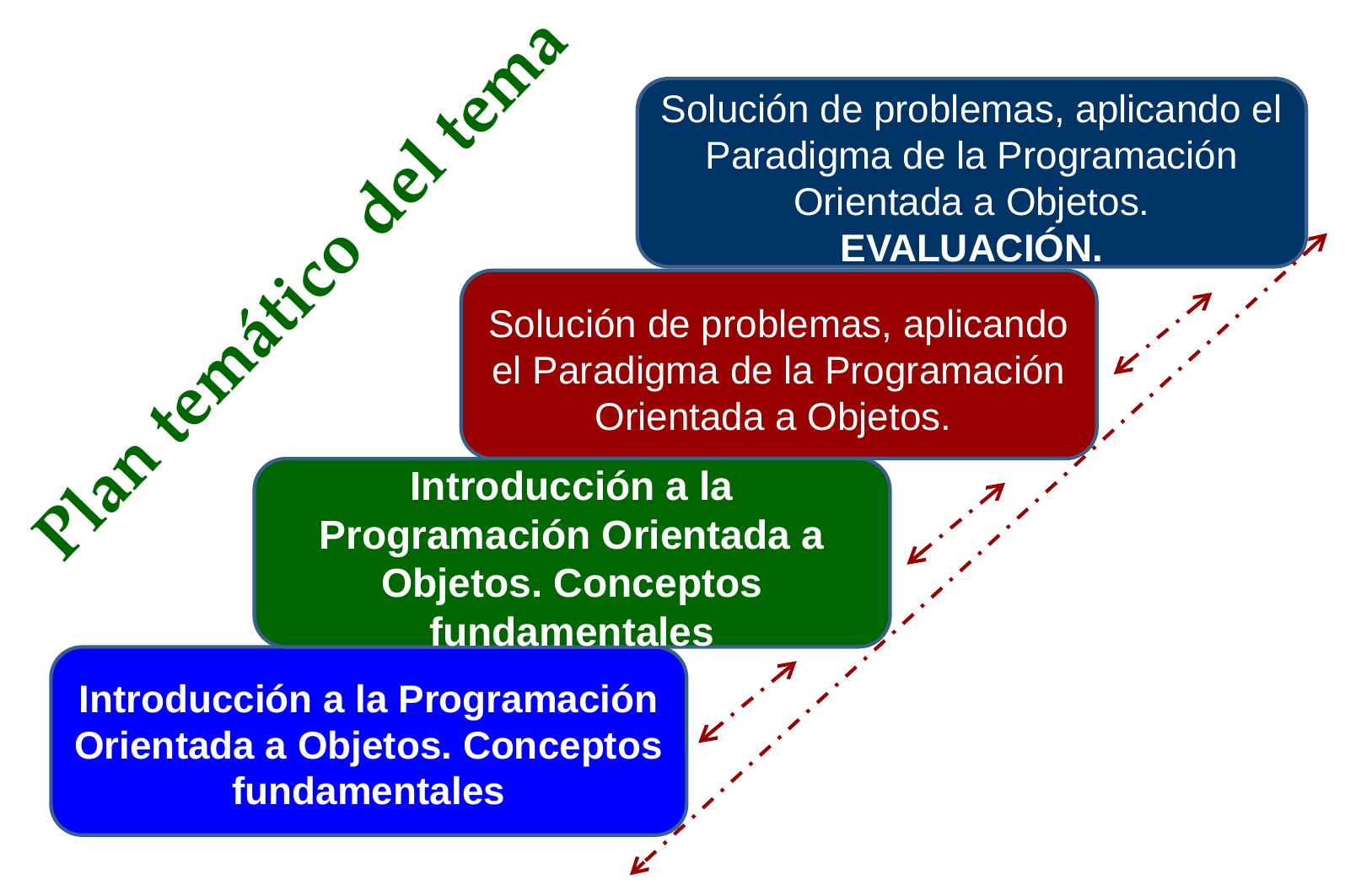

Solución de problemas, aplicando el Paradigma de la Programación Orientada a Objetos. EVALUACIÓN.

# Plan temático del tema

Solución de problemas, aplicando el Paradigma de la Programación Orientada a Objetos.

Introducción a la Programación Orientada a Objetos. Conceptos fundamentales

Introducción a la Programación Orientada a Objetos. Conceptos fundamentales